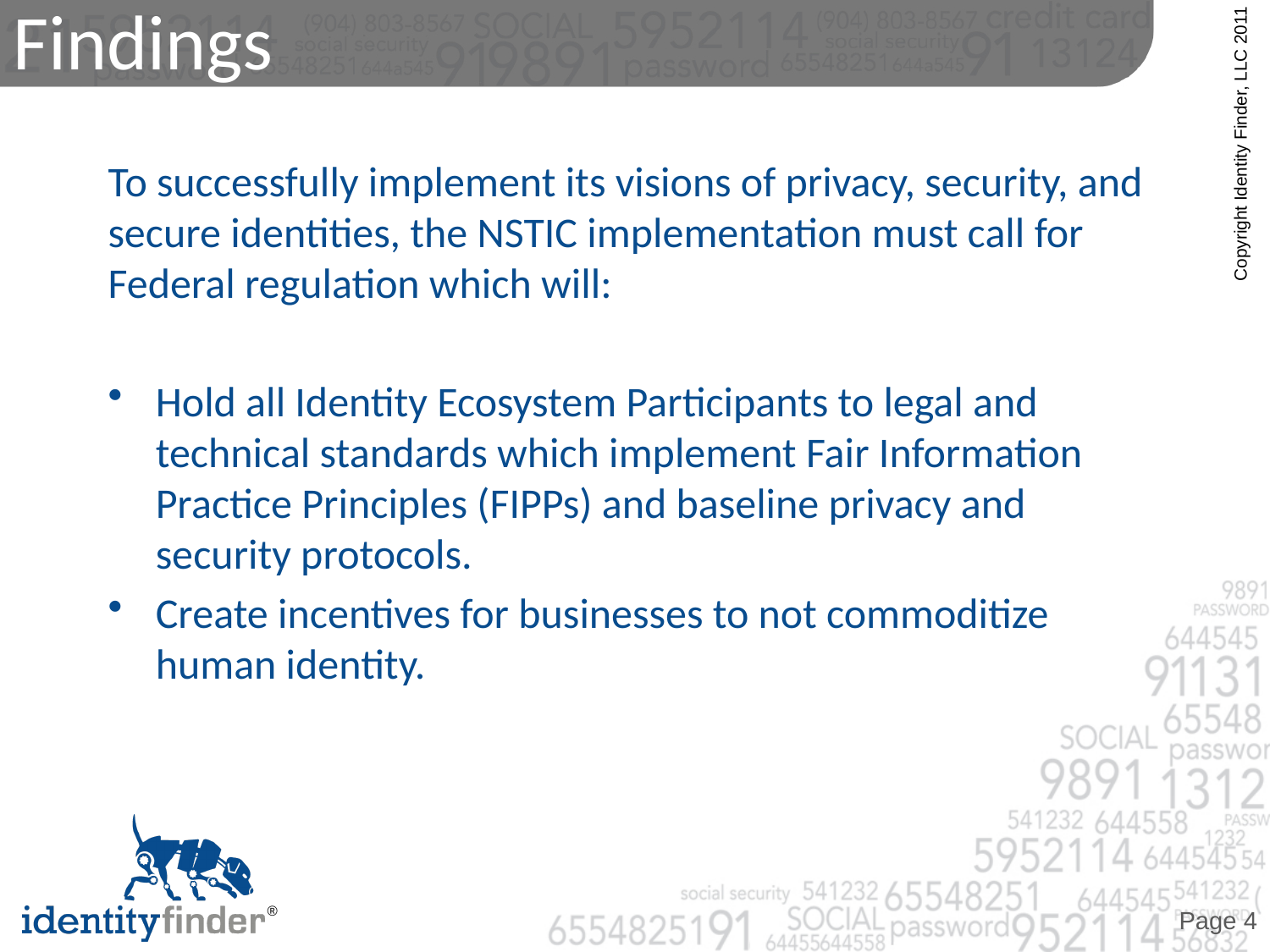

# Findings
To successfully implement its visions of privacy, security, and secure identities, the NSTIC implementation must call for Federal regulation which will:

Hold all Identity Ecosystem Participants to legal and technical standards which implement Fair Information Practice Principles (FIPPs) and baseline privacy and security protocols.
Create incentives for businesses to not commoditize human identity.